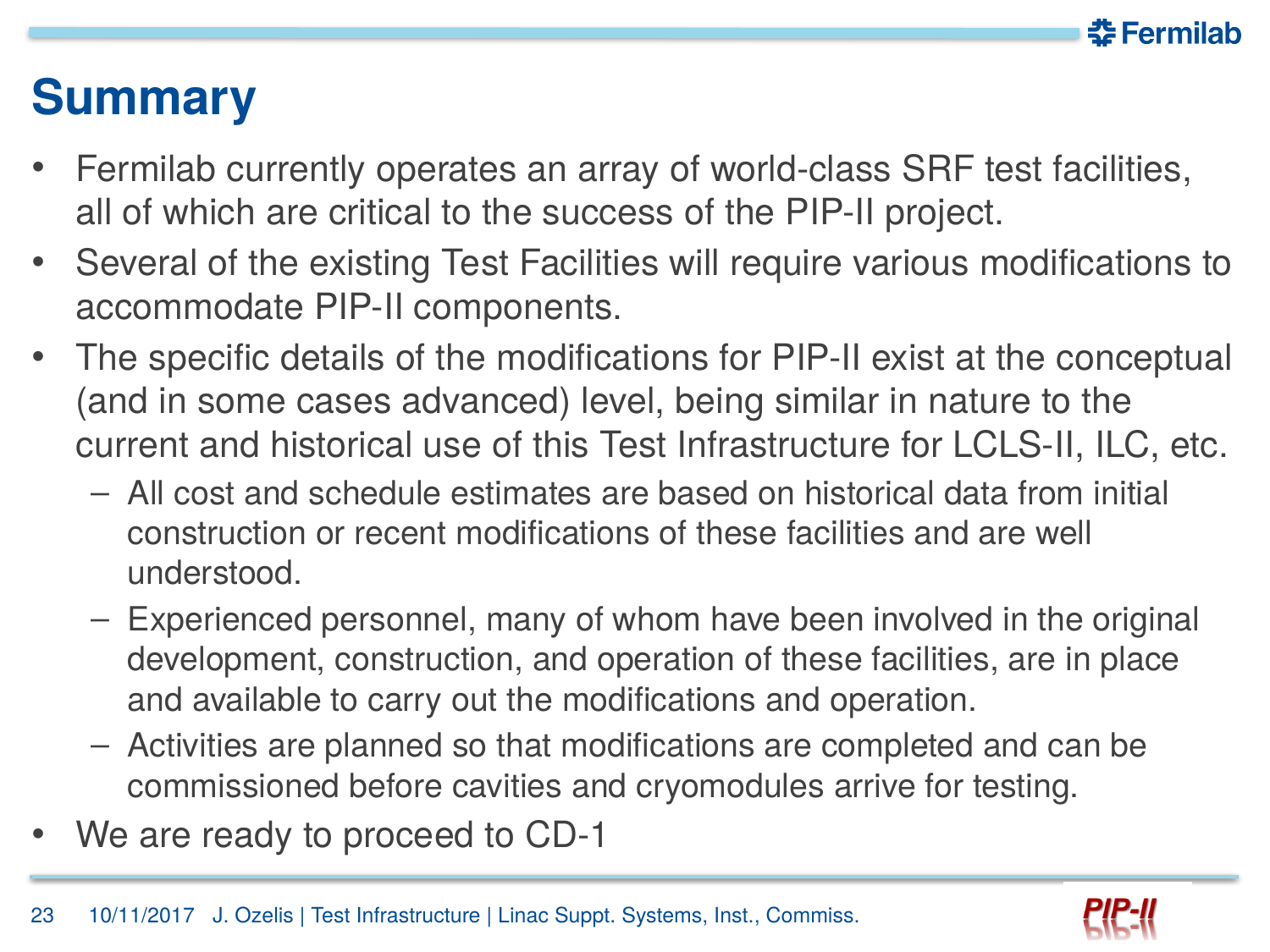

# Summary
Fermilab currently operates an array of world-class SRF test facilities, all of which are critical to the success of the PIP-II project.
Several of the existing Test Facilities will require various modifications to accommodate PIP-II components.
The specific details of the modifications for PIP-II exist at the conceptual (and in some cases advanced) level, being similar in nature to the current and historical use of this Test Infrastructure for LCLS-II, ILC, etc.
All cost and schedule estimates are based on historical data from initial construction or recent modifications of these facilities and are well understood.
Experienced personnel, many of whom have been involved in the original development, construction, and operation of these facilities, are in place and available to carry out the modifications and operation.
Activities are planned so that modifications are completed and can be commissioned before cavities and cryomodules arrive for testing.
We are ready to proceed to CD-1
23
10/11/2017
J. Ozelis | Test Infrastructure | Linac Suppt. Systems, Inst., Commiss.